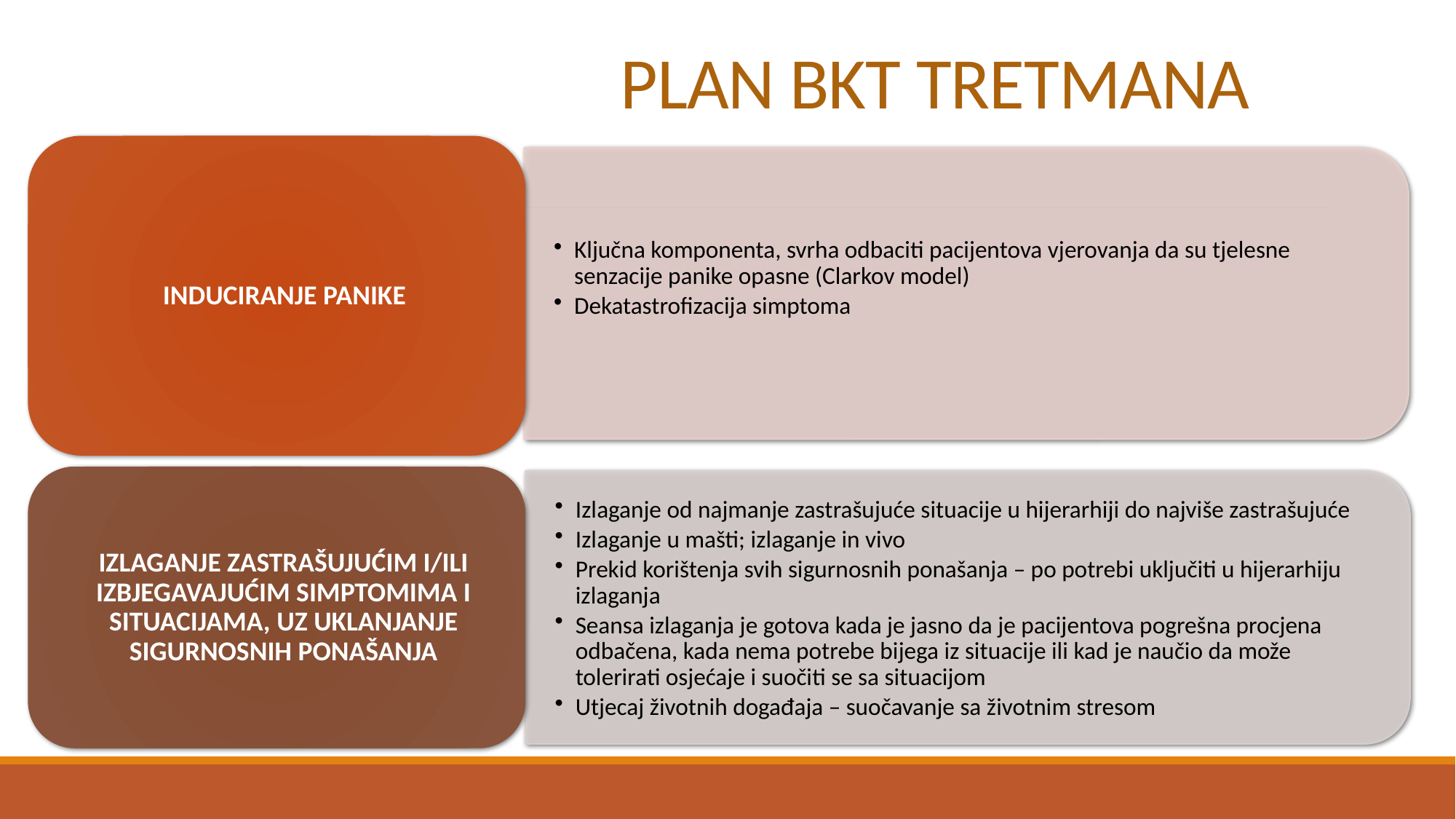

# PLAN BKT TRETMANA
Ključna komponenta, svrha odbaciti pacijentova vjerovanja da su tjelesne senzacije panike opasne (Clarkov model)
Dekatastrofizacija simptoma

INDUCIRANJE PANIKE

Izlaganje od najmanje zastrašujuće situacije u hijerarhiji do najviše zastrašujuće
Izlaganje u mašti; izlaganje in vivo
Prekid korištenja svih sigurnosnih ponašanja – po potrebi uključiti u hijerarhiju izlaganja
Seansa izlaganja je gotova kada je jasno da je pacijentova pogrešna procjena odbačena, kada nema potrebe bijega iz situacije ili kad je naučio da može tolerirati osjećaje i suočiti se sa situacijom
Utjecaj životnih događaja – suočavanje sa životnim stresom

IZLAGANJE ZASTRAŠUJUĆIM I/ILI IZBJEGAVAJUĆIM SIMPTOMIMA I SITUACIJAMA, UZ UKLANJANJE SIGURNOSNIH PONAŠANJA